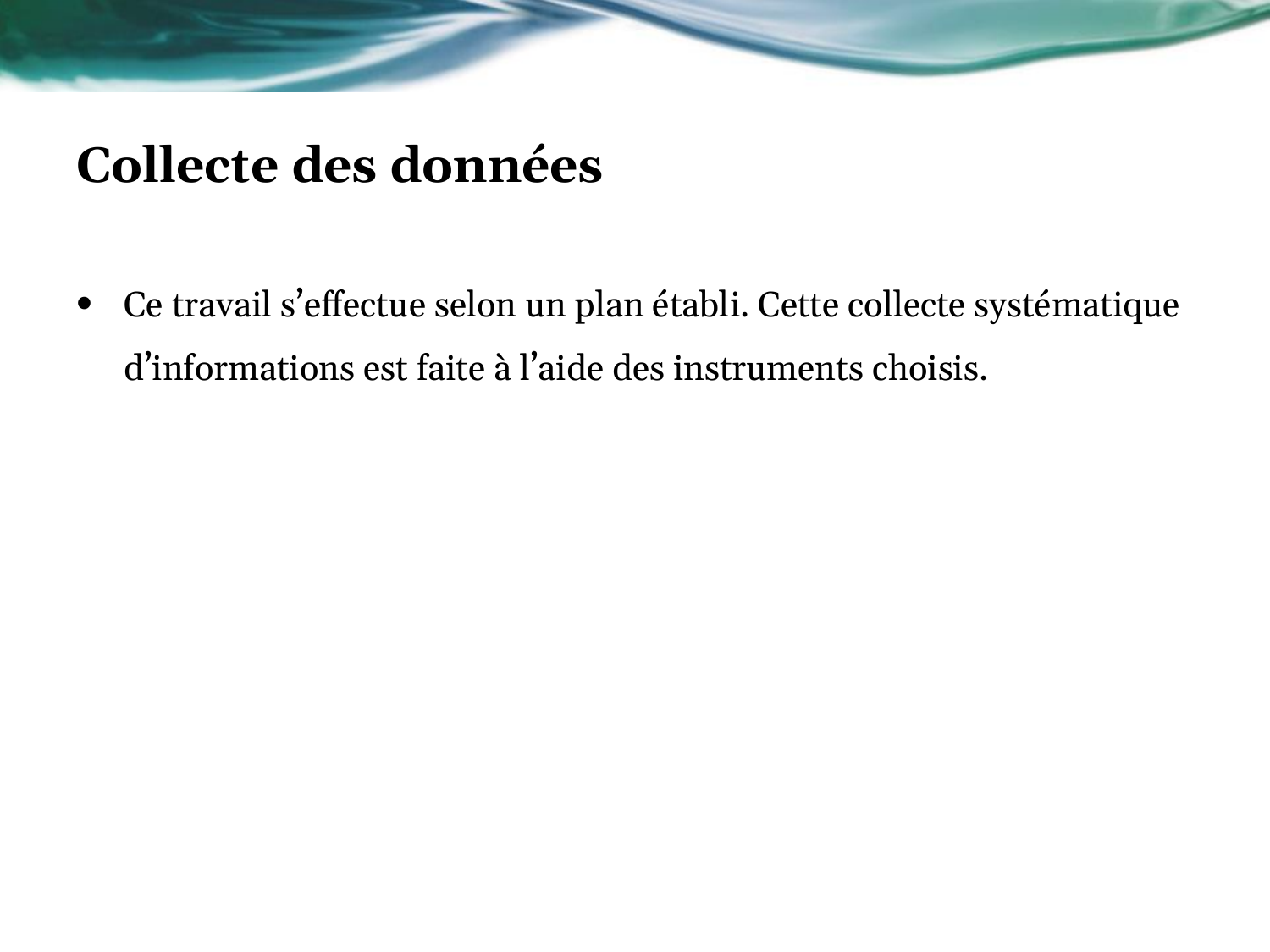

# Collecte des données
Ce travail s’effectue selon un plan établi. Cette collecte systématique d’informations est faite à l’aide des instruments choisis.